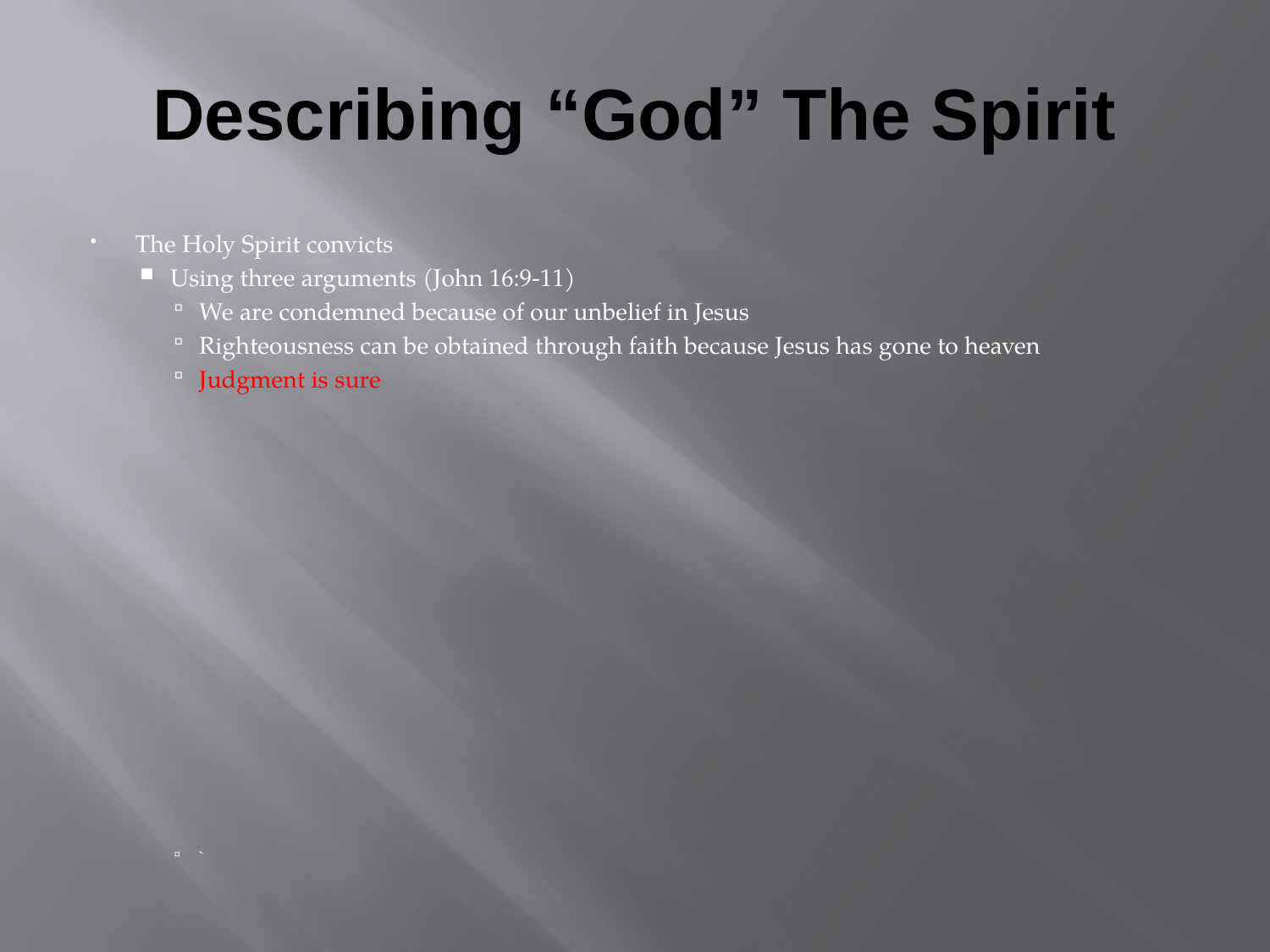

# Describing “God” The Spirit
The Holy Spirit convicts
Using three arguments (John 16:9-11)
We are condemned because of our unbelief in Jesus
Righteousness can be obtained through faith because Jesus has gone to heaven
Judgment is sure

`